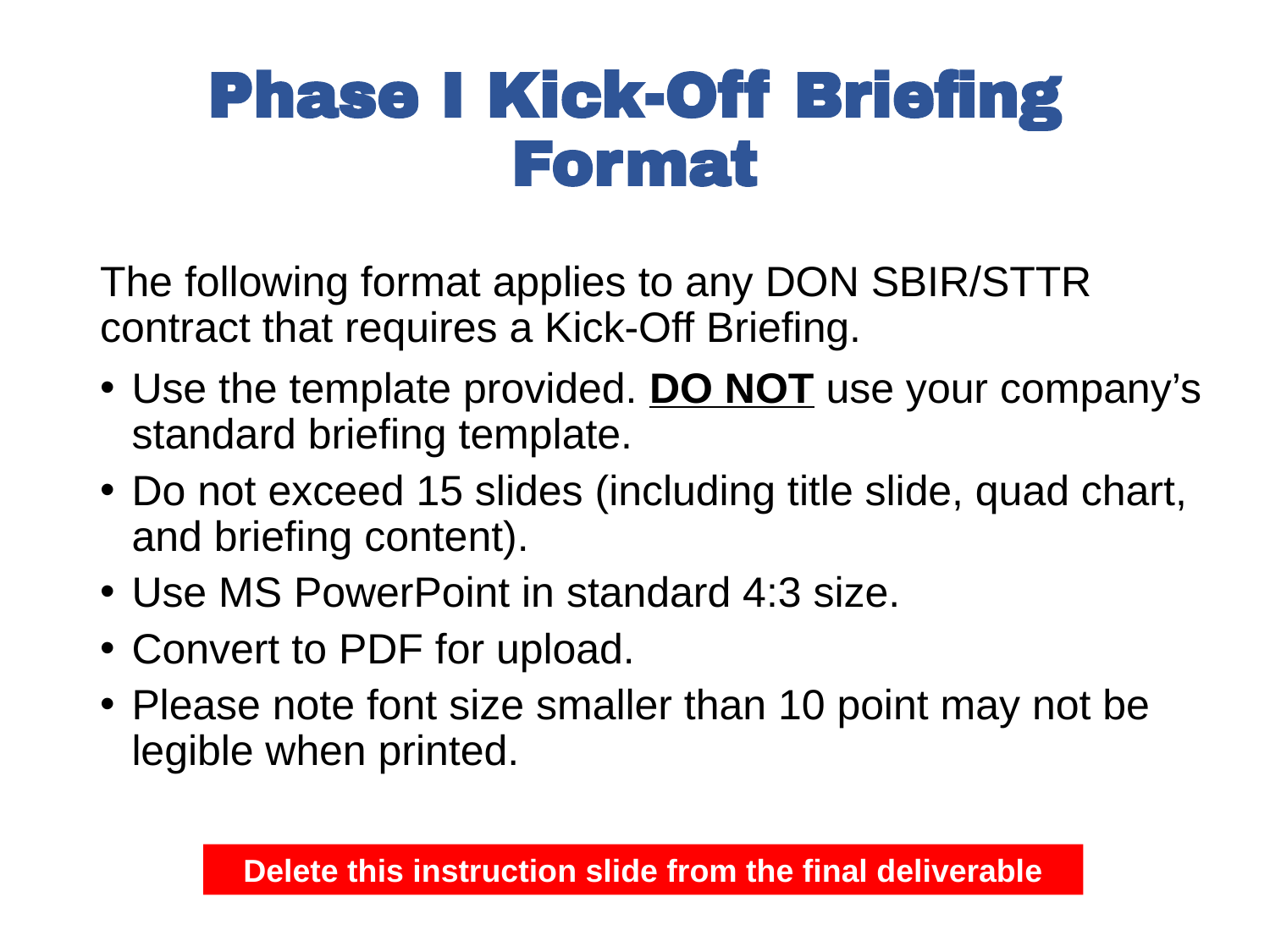

# Phase I Kick-Off Briefing Format

The following format applies to any DON SBIR/STTR contract that requires a Kick-Off Briefing.
Use the template provided. DO NOT use your company’s standard briefing template.
Do not exceed 15 slides (including title slide, quad chart, and briefing content).
Use MS PowerPoint in standard 4:3 size.
Convert to PDF for upload.
Please note font size smaller than 10 point may not be legible when printed.
Delete this instruction slide from the final deliverable